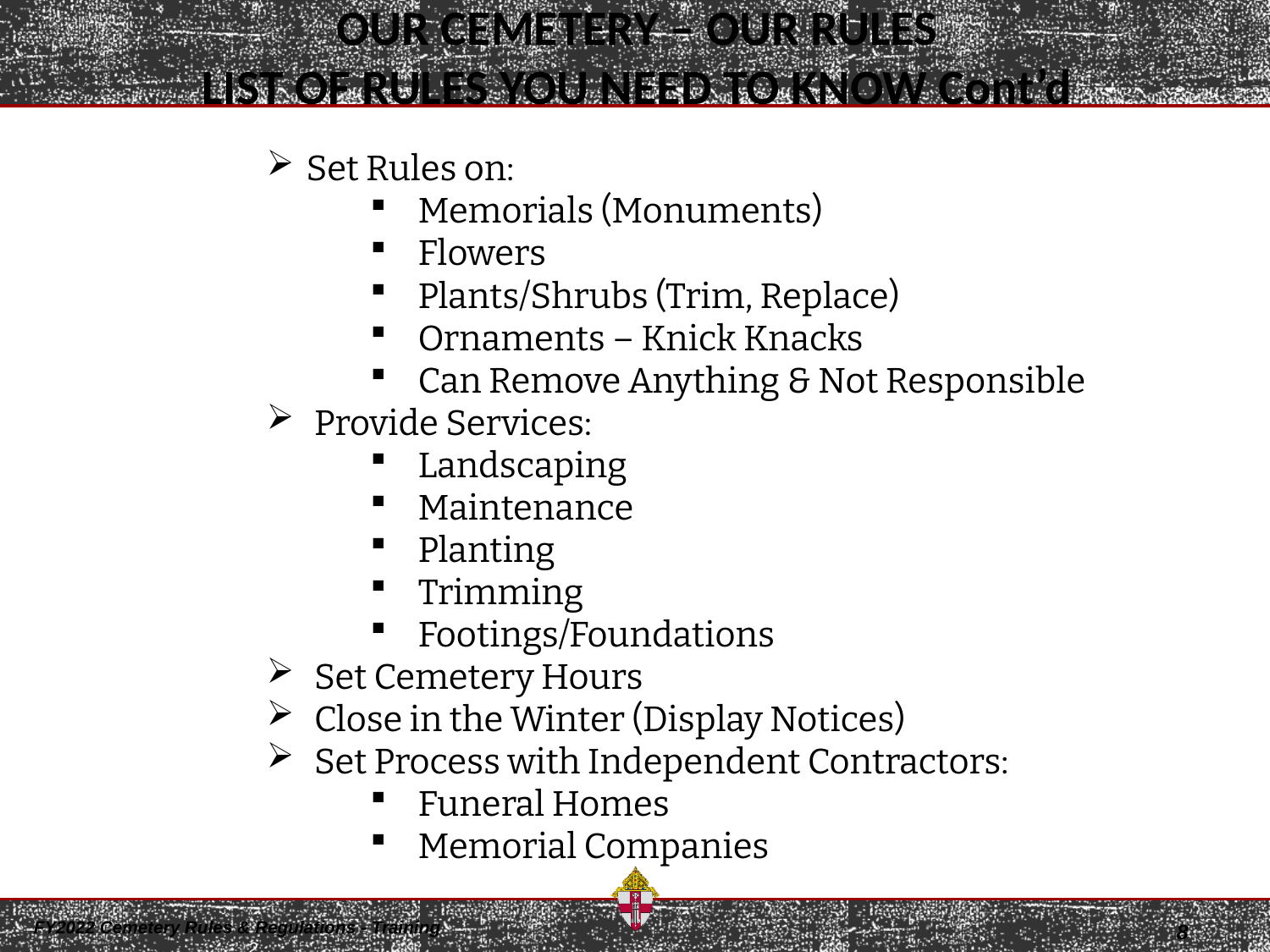

OUR CEMETERY – OUR RULES
LIST OF RULES YOU NEED TO KNOW Cont’d
Set Rules on:
Memorials (Monuments)
Flowers
Plants/Shrubs (Trim, Replace)
Ornaments – Knick Knacks
Can Remove Anything & Not Responsible
Provide Services:
Landscaping
Maintenance
Planting
Trimming
Footings/Foundations
Set Cemetery Hours
Close in the Winter (Display Notices)
Set Process with Independent Contractors:
Funeral Homes
Memorial Companies

8